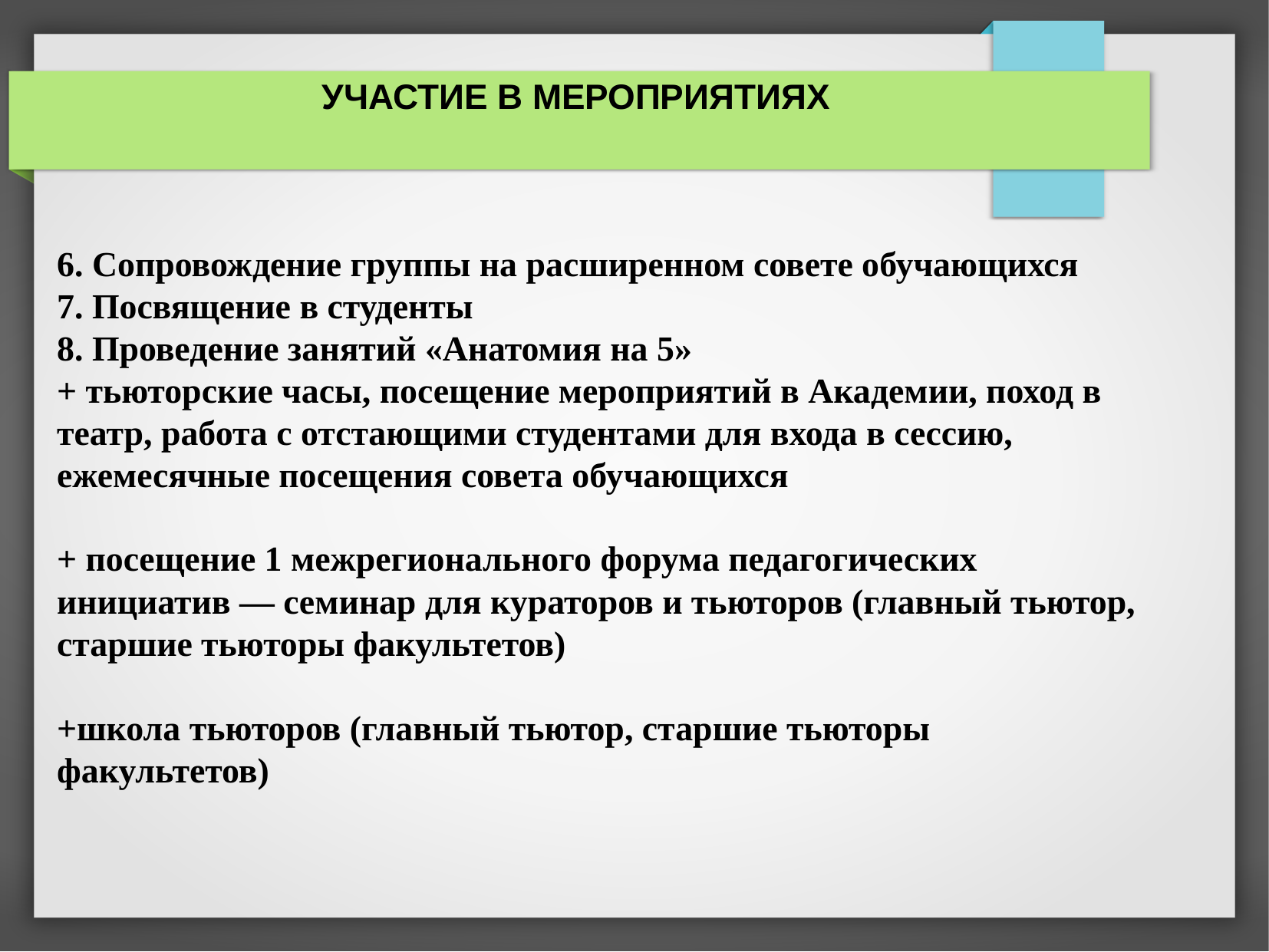

УЧАСТИЕ В МЕРОПРИЯТИЯХ
6. Сопровождение группы на расширенном совете обучающихся
7. Посвящение в студенты
8. Проведение занятий «Анатомия на 5»
+ тьюторские часы, посещение мероприятий в Академии, поход в театр, работа с отстающими студентами для входа в сессию, ежемесячные посещения совета обучающихся

+ посещение 1 межрегионального форума педагогических инициатив — семинар для кураторов и тьюторов (главный тьютор, старшие тьюторы факультетов)

+школа тьюторов (главный тьютор, старшие тьюторы факультетов)